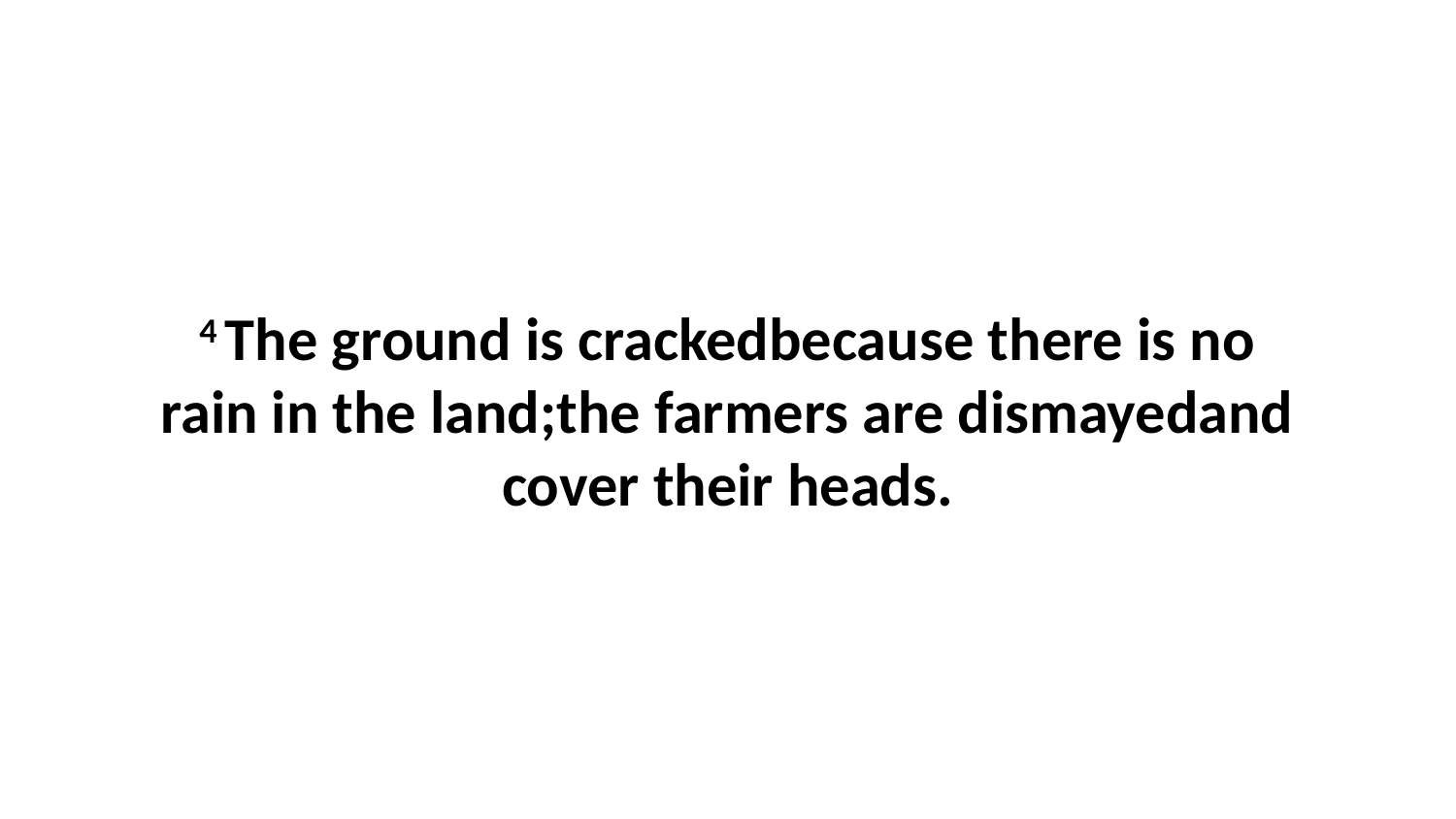

4 The ground is crackedbecause there is no rain in the land;the farmers are dismayedand cover their heads.